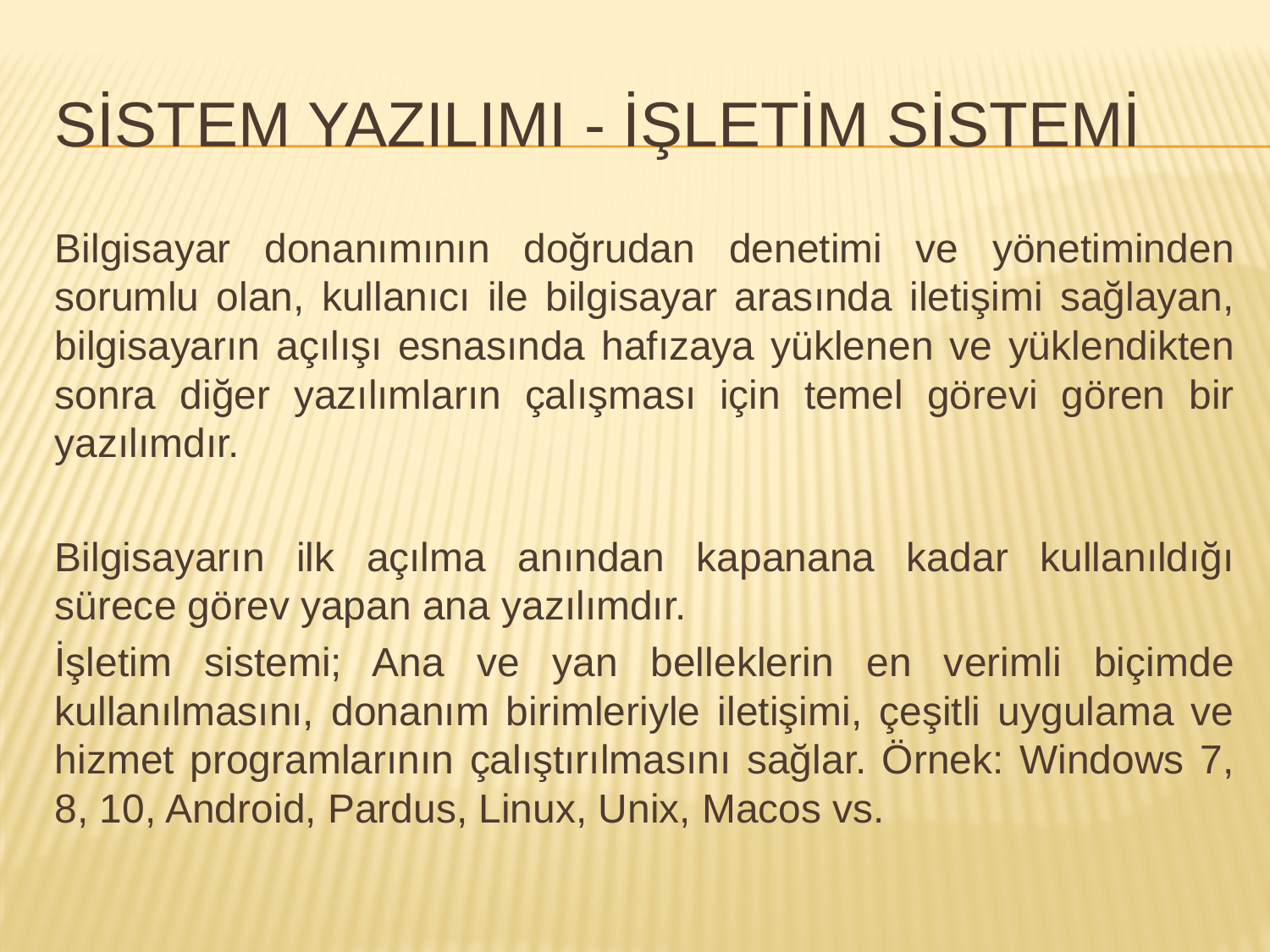

# SİSTEM YAZILIMI - İŞLETİM SİSTEMİ
Bilgisayar donanımının doğrudan denetimi ve yönetiminden sorumlu olan, kullanıcı ile bilgisayar arasında iletişimi sağlayan, bilgisayarın açılışı esnasında hafızaya yüklenen ve yüklendikten sonra diğer yazılımların çalışması için temel görevi gören bir yazılımdır.

Bilgisayarın ilk açılma anından kapanana kadar kullanıldığı sürece görev yapan ana yazılımdır.
İşletim sistemi; Ana ve yan belleklerin en verimli biçimde kullanılmasını, donanım birimleriyle iletişimi, çeşitli uygulama ve hizmet programlarının çalıştırılmasını sağlar. Örnek: Windows 7, 8, 10, Android, Pardus, Linux, Unix, Macos vs.